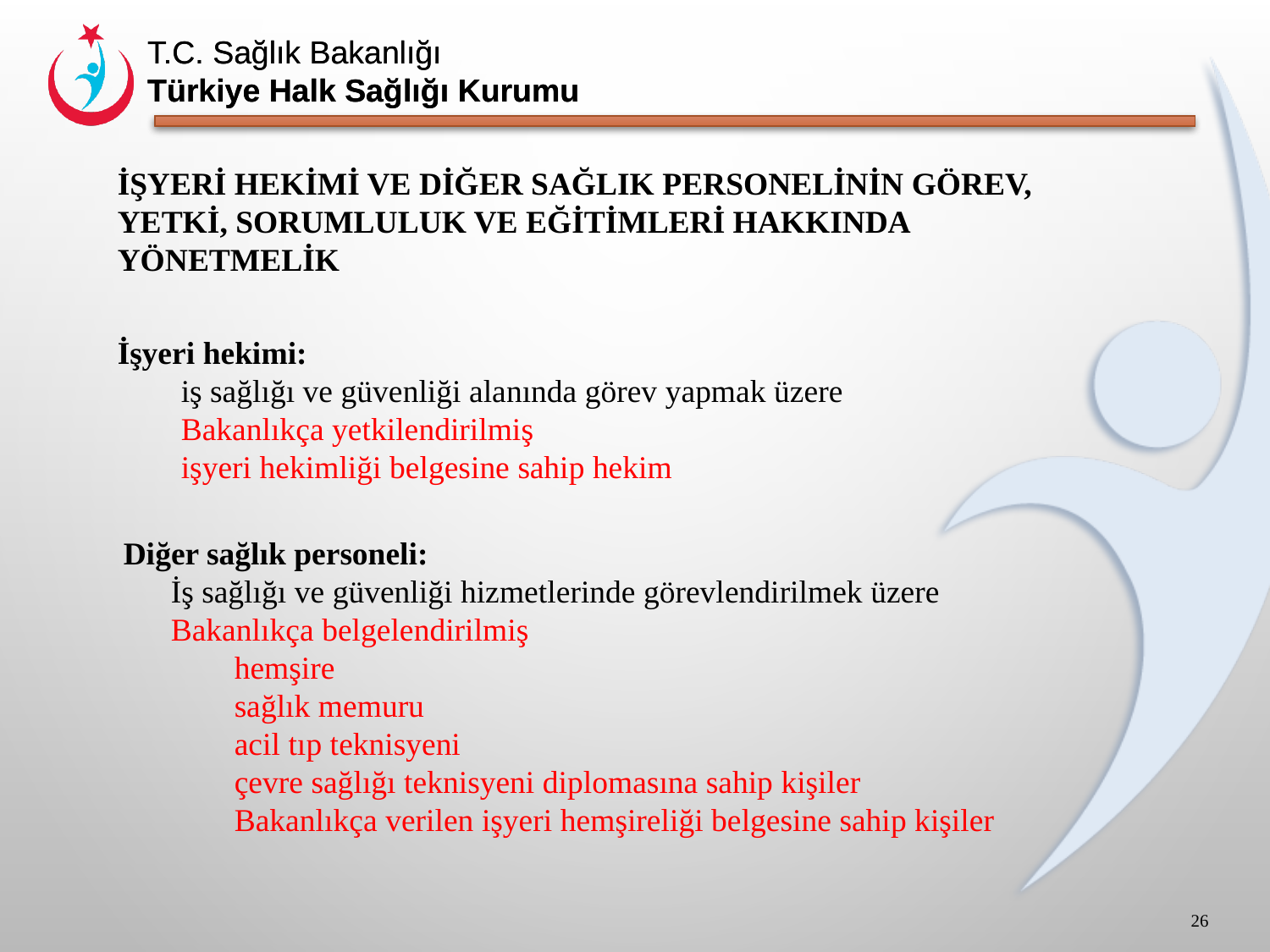

İŞYERİ HEKİMİ VE DİĞER SAĞLIK PERSONELİNİN GÖREV, YETKİ, SORUMLULUK VE EĞİTİMLERİ HAKKINDA YÖNETMELİK
İşyeri hekimi:
iş sağlığı ve güvenliği alanında görev yapmak üzere
Bakanlıkça yetkilendirilmiş
işyeri hekimliği belgesine sahip hekim
  Diğer sağlık personeli:
İş sağlığı ve güvenliği hizmetlerinde görevlendirilmek üzere Bakanlıkça belgelendirilmiş
hemşire
sağlık memuru
acil tıp teknisyeni
çevre sağlığı teknisyeni diplomasına sahip kişiler
Bakanlıkça verilen işyeri hemşireliği belgesine sahip kişiler
26